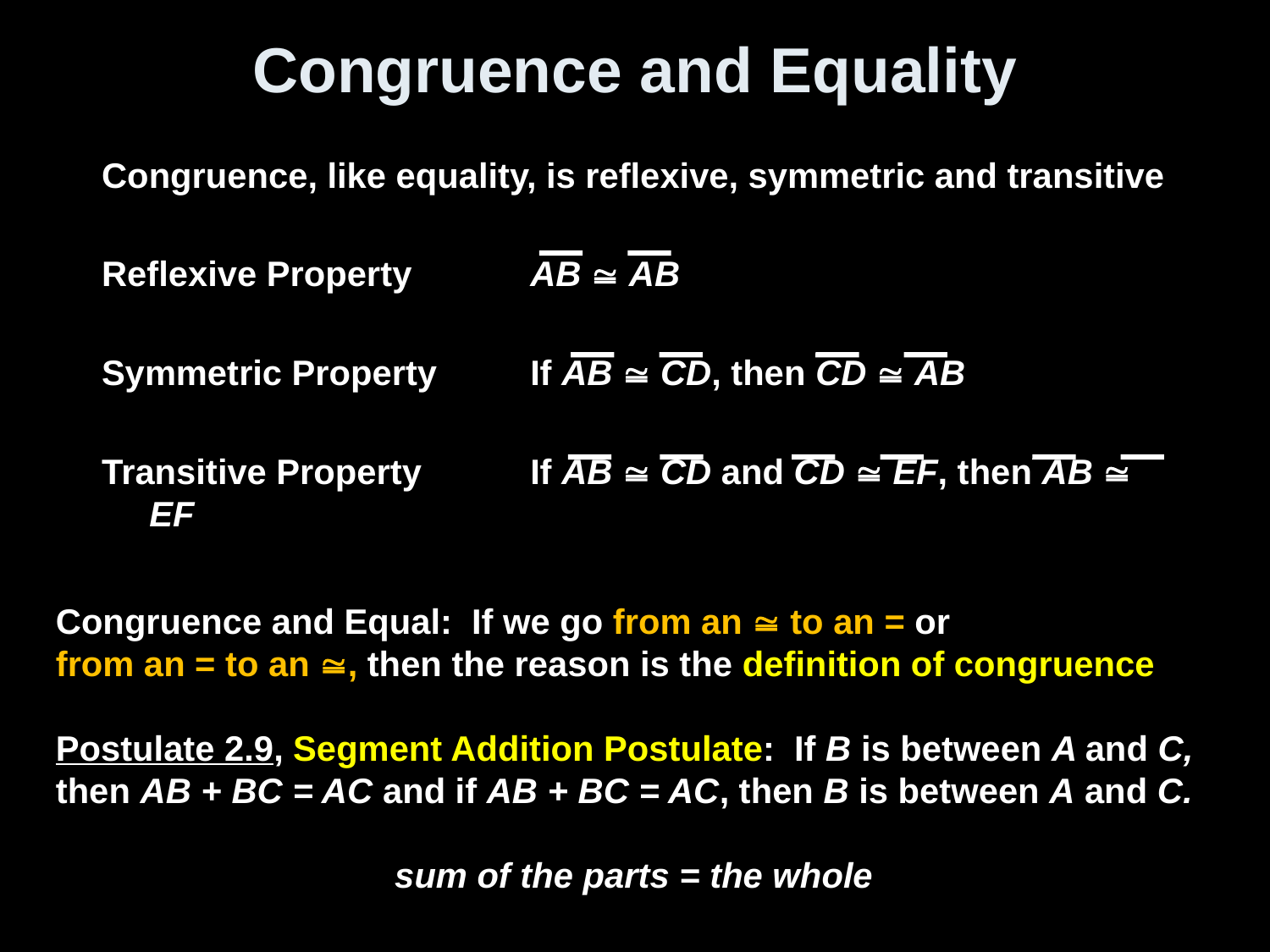

# Congruence and Equality
Congruence, like equality, is reflexive, symmetric and transitive

Reflexive Property	AB ≅ AB

Symmetric Property	If AB ≅ CD, then CD ≅ AB

Transitive Property	If AB ≅ CD and CD ≅ EF, then AB ≅ EF

Congruence and Equal:  If we go from an ≅ to an = or
from an = to an ≅, then the reason is the definition of congruence

Postulate 2.9, Segment Addition Postulate:  If B is between A and C, then AB + BC = AC and if AB + BC = AC, then B is between A and C.

sum of the parts = the whole